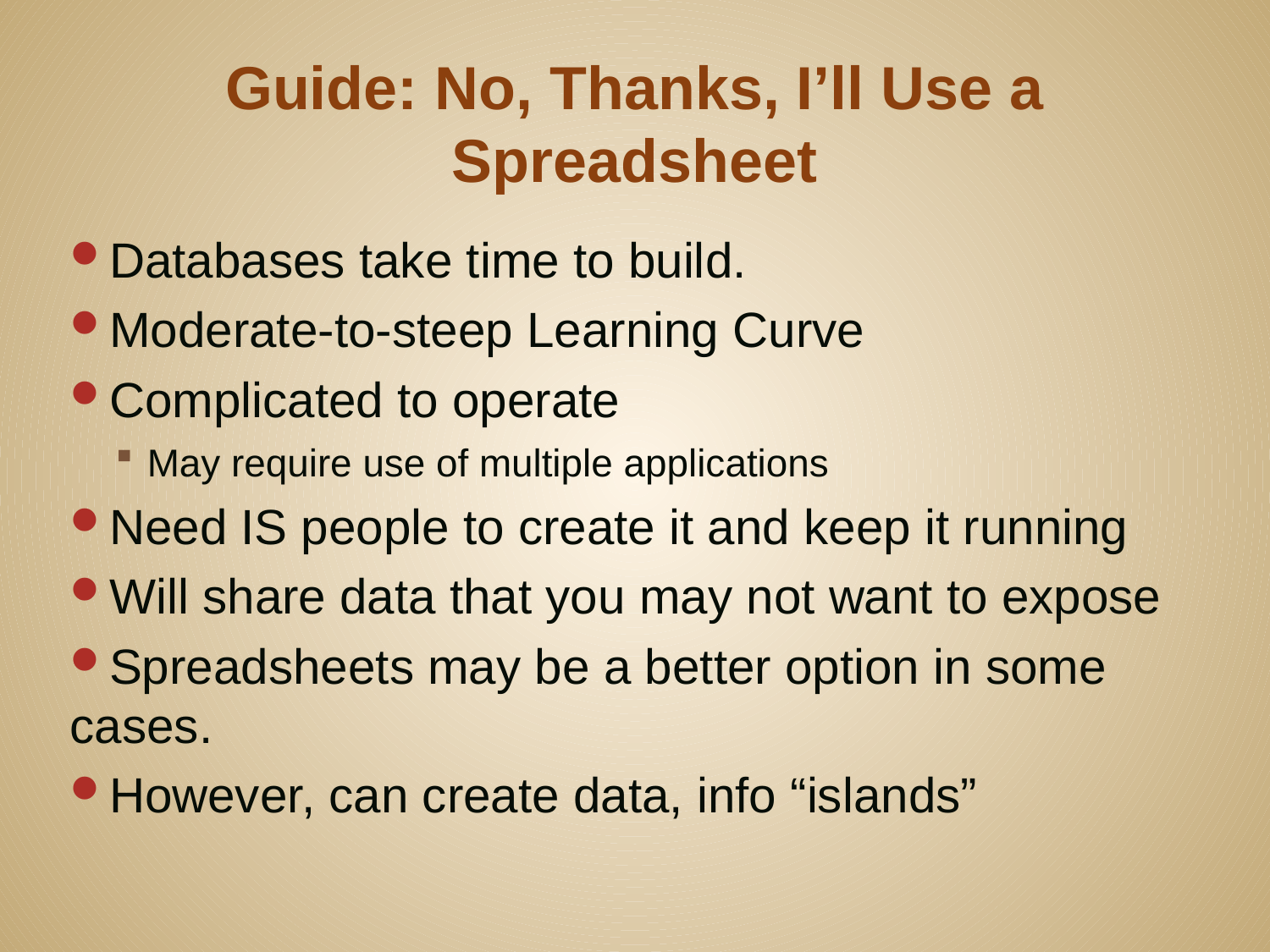

# Guide: No, Thanks, I’ll Use a Spreadsheet
Databases take time to build.
Moderate-to-steep Learning Curve
Complicated to operate
May require use of multiple applications
Need IS people to create it and keep it running
Will share data that you may not want to expose
Spreadsheets may be a better option in some cases.
However, can create data, info “islands”